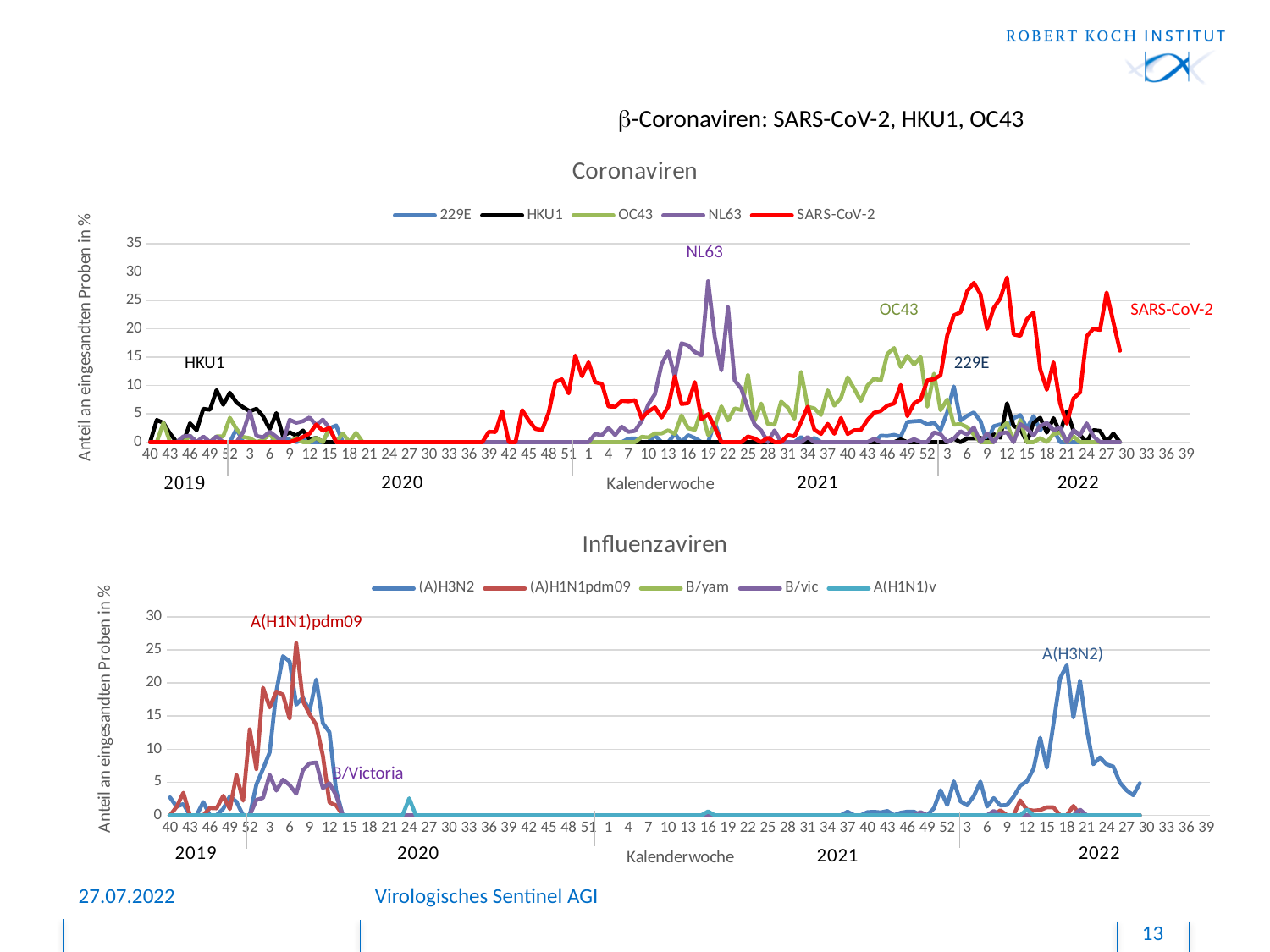

β-Coronaviren: SARS-CoV-2, HKU1, OC43

### Chart: Coronaviren

| Category | 229E | HKU1 | OC43 | NL63 | SARS-CoV-2 |
|---|---|---|---|---|---|
| 40 | 0.0 | 0.0 | 0.0 | 0.0 | 0.0 |
| 41 | 0.0 | 3.9 | 0.0 | 0.0 | 0.0 |
| 42 | 0.0 | 3.4 | 3.4 | 0.0 | 0.0 |
| 43 | 0.0 | 1.5 | 0.0 | 0.0 | 0.0 |
| 44 | 0.0 | 0.0 | 0.0 | 0.0 | 0.0 |
| 45 | 0.0 | 0.0 | 0.0 | 1.0 | 0.0 |
| 46 | 1.1 | 3.33 | 1.1 | 1.1 | 0.0 |
| 47 | 0.0 | 2.1 | 0.0 | 0.0 | 0.0 |
| 48 | 0.0 | 5.88 | 0.0 | 1.0 | 0.0 |
| 49 | 0.0 | 5.71 | 0.0 | 0.0 | 0.0 |
| 50 | 0.0 | 9.18 | 1.0 | 1.0 | 0.0 |
| 51 | 0.0 | 6.6 | 1.0 | 0.0 | 0.0 |
| 52 | 0.0 | 8.7 | 4.3 | 0.0 | 0.0 |
| 1 | 2.33 | 7.0 | 2.3 | 0.0 | 0.0 |
| 2 | 0.0 | 6.14 | 0.9 | 1.75 | 0.0 |
| 3 | 0.0 | 5.44 | 0.7 | 5.44 | 0.0 |
| 4 | 0.0 | 5.88 | 0.0 | 1.1 | 0.0 |
| 5 | 0.0 | 4.56 | 0.41 | 0.83 | 0.0 |
| 6 | 0.0 | 2.28 | 1.37 | 1.83 | 0.0 |
| 7 | 0.46 | 5.12 | 0.0 | 0.93 | 0.0 |
| 8 | 0.52 | 1.04 | 0.0 | 0.0 | 0.0 |
| 9 | 0.44 | 1.75 | 0.0 | 3.93 | 0.0 |
| 10 | 0.0 | 1.14 | 0.76 | 3.42 | 0.4 |
| 11 | 0.41 | 2.05 | 0.0 | 3.69 | 0.9 |
| 12 | 0.0 | 0.48 | 0.0 | 4.34 | 1.5 |
| 13 | 0.0 | 0.75 | 0.75 | 3.0 | 3.1 |
| 14 | 0.0 | 0.0 | 0.0 | 3.96 | 2.0 |
| 15 | 2.44 | 0.0 | 2.44 | 2.44 | 2.5 |
| 16 | 2.94 | 0.0 | 0.0 | 0.0 | 0.0 |
| 17 | 0.0 | 0.0 | 1.52 | 0.0 | 0.0 |
| 18 | 0.0 | 0.0 | 0.0 | 0.0 | 0.0 |
| 19 | 0.0 | 0.0 | 1.64 | 0.0 | 0.0 |
| 20 | 0.0 | 0.0 | 0.0 | 0.0 | 0.0 |
| 21 | 0.0 | 0.0 | 0.0 | 0.0 | 0.0 |
| 22 | 0.0 | 0.0 | 0.0 | 0.0 | 0.0 |
| 23 | 0.0 | 0.0 | 0.0 | 0.0 | 0.0 |
| 24 | 0.0 | 0.0 | 0.0 | 0.0 | 0.0 |
| 25 | 0.0 | 0.0 | 0.0 | 0.0 | 0.0 |
| 26 | 0.0 | 0.0 | 0.0 | 0.0 | 0.0 |
| 27 | 0.0 | 0.0 | 0.0 | 0.0 | 0.0 |
| 28 | 0.0 | 0.0 | 0.0 | 0.0 | 0.0 |
| 29 | 0.0 | 0.0 | 0.0 | 0.0 | 0.0 |
| 30 | 0.0 | 0.0 | 0.0 | 0.0 | 0.0 |
| 31 | 0.0 | 0.0 | 0.0 | 0.0 | 0.0 |
| 32 | 0.0 | 0.0 | 0.0 | 0.0 | 0.0 |
| 33 | 0.0 | 0.0 | 0.0 | 0.0 | 0.0 |
| 34 | 0.0 | 0.0 | 0.0 | 0.0 | 0.0 |
| 35 | 0.0 | 0.0 | 0.0 | 0.0 | 0.0 |
| 36 | 0.0 | 0.0 | 0.0 | 0.0 | 0.0 |
| 37 | 0.0 | 0.0 | 0.0 | 0.0 | 0.0 |
| 38 | 0.0 | 0.0 | 0.0 | 0.0 | 0.0 |
| 39 | 0.0 | 0.0 | 0.0 | 0.0 | 1.82 |
| 40 | 0.0 | 0.0 | 0.0 | 0.0 | 1.79 |
| 41 | 0.0 | 0.0 | 0.0 | 0.0 | 5.45 |
| 42 | 0.0 | 0.0 | 0.0 | 0.0 | 0.0 |
| 43 | 0.0 | 0.0 | 0.0 | 0.0 | 0.0 |
| 44 | 0.0 | 0.0 | 0.0 | 0.0 | 5.66 |
| 45 | 0.0 | 0.0 | 0.0 | 0.0 | 3.84 |
| 46 | 0.0 | 0.0 | 0.0 | 0.0 | 2.33 |
| 47 | 0.0 | 0.0 | 0.0 | 0.0 | 2.1 |
| 48 | 0.0 | 0.0 | 0.0 | 0.0 | 5.2 |
| 49 | 0.0 | 0.0 | 0.0 | 0.0 | 10.64 |
| 50 | 0.0 | 0.0 | 0.0 | 0.0 | 11.06 |
| 51 | 0.0 | 0.0 | 0.0 | 0.0 | 8.6 |
| 52 | 0.0 | 0.0 | 0.0 | 0.0 | 15.27 |
| 53 | 0.0 | 0.0 | 0.0 | 0.0 | 11.63 |
| 1 | 0.0 | 0.0 | 0.0 | 0.0 | 14.08 |
| 2 | 0.0 | 0.0 | 0.0 | 1.44 | 10.56 |
| 3 | 0.0 | 0.0 | 0.0 | 1.21 | 10.3 |
| 4 | 0.0 | 0.0 | 0.0 | 2.51 | 6.29 |
| 5 | 0.0 | 0.0 | 0.0 | 1.25 | 6.25 |
| 6 | 0.0 | 0.0 | 0.0 | 2.72 | 7.28 |
| 7 | 0.6 | 0.0 | 0.0 | 1.8 | 7.19 |
| 8 | 0.66 | 0.0 | 0.0 | 1.99 | 7.41 |
| 9 | 0.0 | 0.0 | 0.93 | 3.72 | 4.19 |
| 10 | 0.0 | 0.0 | 0.82 | 6.63 | 5.39 |
| 11 | 1.17 | 0.0 | 1.54 | 8.46 | 6.15 |
| 12 | 0.0 | 0.0 | 1.53 | 13.71 | 4.33 |
| 13 | 0.0 | 0.0 | 2.08 | 15.97 | 6.25 |
| 14 | 1.44 | 0.0 | 1.44 | 11.51 | 11.61 |
| 15 | 0.0 | 0.0 | 4.7 | 17.44 | 6.71 |
| 16 | 1.22 | 0.0 | 2.44 | 17.07 | 6.86 |
| 17 | 0.72 | 0.0 | 2.16 | 15.89 | 10.59 |
| 18 | 0.0 | 0.0 | 5.65 | 15.32 | 4.03 |
| 19 | 0.0 | 0.0 | 1.23 | 28.39 | 4.94 |
| 20 | 3.54 | 0.0 | 2.65 | 18.58 | 2.65 |
| 21 | 0.0 | 0.0 | 6.32 | 12.63 | 0.0 |
| 22 | 0.0 | 0.0 | 3.81 | 23.81 | 0.0 |
| 23 | 0.0 | 0.0 | 5.94 | 10.89 | 0.0 |
| 24 | 0.0 | 0.0 | 5.66 | 9.43 | 0.0 |
| 25 | 0.0 | 0.0 | 11.88 | 5.94 | 0.99 |
| 26 | 0.0 | 0.0 | 3.77 | 3.14 | 0.63 |
| 27 | 0.0 | 0.0 | 6.8 | 2.04 | 0.0 |
| 28 | 0.0 | 0.0 | 3.17 | 0.0 | 0.79 |
| 29 | 0.0 | 0.0 | 3.09 | 2.06 | 0.0 |
| 30 | 0.0 | 0.0 | 7.14 | 0.0 | 0.0 |
| 31 | 0.0 | 0.0 | 6.1 | 0.0 | 1.22 |
| 32 | 0.0 | 0.0 | 4.12 | 0.0 | 1.03 |
| 33 | 0.89 | 0.0 | 12.38 | 0.0 | 3.54 |
| 34 | 0.0 | 0.0 | 6.25 | 0.89 | 6.25 |
| 35 | 0.74 | 0.0 | 5.93 | 0.0 | 2.22 |
| 36 | 0.0 | 0.0 | 4.78 | 0.0 | 1.43 |
| 37 | 0.0 | 0.0 | 9.14 | 0.0 | 3.23 |
| 38 | 0.0 | 0.0 | 6.44 | 0.0 | 1.48 |
| 39 | 0.0 | 0.0 | 7.8 | 0.0 | 4.25 |
| 40 | 0.0 | 0.0 | 11.43 | 0.0 | 1.43 |
| 41 | 0.0 | 0.0 | 9.42 | 0.0 | 2.09 |
| 42 | 0.0 | 0.0 | 7.26 | 0.0 | 2.14 |
| 43 | 0.0 | 0.0 | 10.0 | 0.0 | 3.92 |
| 44 | 0.0 | 0.0 | 11.18 | 0.59 | 5.18 |
| 45 | 1.13 | 0.0 | 10.9 | 0.0 | 5.51 |
| 46 | 1.07 | 0.0 | 15.59 | 0.0 | 6.45 |
| 47 | 1.28 | 0.0 | 16.59 | 0.0 | 6.81 |
| 48 | 0.95 | 0.47 | 13.27 | 0.0 | 10.09 |
| 49 | 3.55 | 0.0 | 15.23 | 0.0 | 4.57 |
| 50 | 3.68 | 0.0 | 13.68 | 0.53 | 6.84 |
| 51 | 3.75 | 0.0 | 15.0 | 0.0 | 7.5 |
| 52 | 3.12 | 0.0 | 6.25 | 0.0 | 10.9 |
| 1 | 3.41 | 0.0 | 12.07 | 1.71 | 11.11 |
| 2 | 2.11 | 0.0 | 5.63 | 1.41 | 11.8 |
| 3 | 5.26 | 0.0 | 7.52 | 0.0 | 18.79 |
| 4 | 9.82 | 0.61 | 3.07 | 0.61 | 22.36 |
| 5 | 3.82 | 0.0 | 3.18 | 1.91 | 22.93 |
| 6 | 4.64 | 0.66 | 2.64 | 1.32 | 26.63 |
| 7 | 5.23 | 0.65 | 1.31 | 2.6 | 28.1 |
| 8 | 3.73 | 0.75 | 0.0 | 0.0 | 26.12 |
| 9 | 0.0 | 0.0 | 0.0 | 1.54 | 20.0 |
| 10 | 2.8 | 1.4 | 0.0 | 0.0 | 23.67 |
| 11 | 3.13 | 0.78 | 2.34 | 1.56 | 25.37 |
| 12 | 2.56 | 6.84 | 3.42 | 1.71 | 29.05 |
| 13 | 4.23 | 2.82 | 0.0 | 0.0 | 19.01 |
| 14 | 4.76 | 2.34 | 3.9 | 3.17 | 18.75 |
| 15 | 2.4 | 0.0 | 0.0 | 2.4 | 21.7 |
| 16 | 4.6 | 3.4 | 0.0 | 1.15 | 22.9 |
| 17 | 2.14 | 4.29 | 0.71 | 2.86 | 12.86 |
| 18 | 3.36 | 1.68 | 0.0 | 3.36 | 9.24 |
| 19 | 2.12 | 4.23 | 1.41 | 2.11 | 14.08 |
| 20 | 0.0 | 1.69 | 1.69 | 2.54 | 6.78 |
| 21 | 0.0 | 5.43 | 0.0 | 0.0 | 3.26 |
| 22 | 0.0 | 2.06 | 1.03 | 2.06 | 7.72 |
| 23 | 0.0 | 1.25 | 0.0 | 1.25 | 8.75 |
| 24 | 0.0 | 0.0 | 0.0 | 3.3 | 18.68 |
| 25 | 0.0 | 2.11 | 0.0 | 1.05 | 20.0 |
| 26 | 0.0 | 1.98 | 0.0 | 0.0 | 19.8 |
| 27 | 0.0 | 0.0 | 0.0 | 0.0 | 26.41 |
| 28 | 0.0 | 1.51 | 0.0 | 0.0 | 21.21 |
| 29 | 0.0 | 0.0 | 0.0 | 0.0 | 16.13 |
| 30 | None | None | None | None | None |
| 31 | None | None | None | None | None |
| 32 | None | None | None | None | None |
| 33 | None | None | None | None | None |
| 34 | None | None | None | None | None |
| 35 | None | None | None | None | None |
| 36 | None | None | None | None | None |
| 37 | None | None | None | None | None |
| 38 | None | None | None | None | None |
| 39 | None | None | None | None | None |
NL63
OC43
SARS-CoV-2
HKU1
229E

### Chart: Influenzaviren

| Category | (A)H3N2 | (A)H1N1pdm09 | B/yam | B/vic | A(H1N1)v |
|---|---|---|---|---|---|
| 40 | 2.7 | 0.0 | 0.0 | 0.0 | 0.0 |
| 41 | 1.3 | 1.3 | 0.0 | 0.0 | 0.0 |
| 42 | 1.7 | 3.4 | 0.0 | 0.0 | 0.0 |
| 43 | 0.0 | 0.0 | 0.0 | 0.0 | 0.0 |
| 44 | 0.0 | 0.0 | 0.0 | 0.0 | 0.0 |
| 45 | 2.0 | 0.0 | 0.0 | 0.0 | 0.0 |
| 46 | 0.0 | 1.1 | 0.0 | 0.0 | 0.0 |
| 47 | 0.0 | 1.05 | 0.0 | 0.0 | 0.0 |
| 48 | 0.98 | 2.94 | 0.0 | 0.0 | 0.0 |
| 49 | 2.86 | 0.95 | 0.0 | 0.0 | 0.0 |
| 50 | 2.04 | 6.12 | 0.0 | 0.0 | 0.0 |
| 51 | 0.0 | 2.2 | 0.0 | 0.0 | 0.0 |
| 52 | 0.0 | 13.0 | 0.0 | 0.0 | 0.0 |
| 1 | 4.65 | 6.98 | 0.0 | 2.33 | 0.0 |
| 2 | 7.02 | 19.3 | 0.0 | 2.63 | 0.0 |
| 3 | 9.52 | 16.32 | 0.0 | 6.12 | 0.0 |
| 4 | 18.71 | 18.71 | 0.0 | 3.74 | 0.0 |
| 5 | 24.07 | 18.26 | 0.0 | 5.39 | 0.0 |
| 6 | 23.28 | 14.61 | 0.0 | 4.57 | 0.0 |
| 7 | 16.74 | 26.05 | 0.0 | 3.26 | 0.0 |
| 8 | 17.8 | 17.28 | 0.0 | 6.81 | 0.0 |
| 9 | 15.72 | 15.28 | 0.0 | 7.86 | 0.0 |
| 10 | 20.53 | 13.69 | 0.0 | 7.98 | 0.0 |
| 11 | 13.93 | 9.02 | 0.0 | 4.1 | 0.0 |
| 12 | 12.56 | 1.93 | 0.0 | 4.83 | 0.0 |
| 13 | 3.76 | 1.5 | 0.0 | 3.01 | 0.0 |
| 14 | 0.0 | 0.01 | 0.0 | 0.0 | 0.0 |
| 15 | 0.0 | 0.0 | 0.0 | 0.0 | 0.0 |
| 16 | 0.0 | 0.0 | 0.0 | 0.0 | 0.0 |
| 17 | 0.0 | 0.0 | 0.0 | 0.0 | 0.0 |
| 18 | 0.0 | 0.0 | 0.0 | 0.0 | 0.0 |
| 19 | 0.0 | 0.0 | 0.0 | 0.0 | 0.0 |
| 20 | 0.0 | 0.0 | 0.0 | 0.0 | 0.0 |
| 21 | 0.0 | 0.0 | 0.0 | 0.0 | 0.0 |
| 22 | 0.0 | 0.0 | 0.0 | 0.0 | 0.0 |
| 23 | 0.0 | 0.0 | 0.0 | 0.0 | 0.0 |
| 24 | 0.0 | 0.0 | 0.0 | 0.0 | 2.56 |
| 25 | 0.0 | 0.0 | 0.0 | 0.0 | 0.0 |
| 26 | 0.0 | 0.0 | 0.0 | 0.0 | 0.0 |
| 27 | 0.0 | 0.0 | 0.0 | 0.0 | 0.0 |
| 28 | 0.0 | 0.0 | 0.0 | 0.0 | 0.0 |
| 29 | 0.0 | 0.0 | 0.0 | 0.0 | 0.0 |
| 30 | 0.0 | 0.0 | 0.0 | 0.0 | 0.0 |
| 31 | 0.0 | 0.0 | 0.0 | 0.0 | 0.0 |
| 32 | 0.0 | 0.0 | 0.0 | 0.0 | 0.0 |
| 33 | 0.0 | 0.0 | 0.0 | 0.0 | 0.0 |
| 34 | 0.0 | 0.0 | 0.0 | 0.0 | 0.0 |
| 35 | 0.0 | 0.0 | 0.0 | 0.0 | 0.0 |
| 36 | 0.0 | 0.0 | 0.0 | 0.0 | 0.0 |
| 37 | 0.0 | 0.0 | 0.0 | 0.0 | 0.0 |
| 38 | 0.0 | 0.0 | 0.0 | 0.0 | 0.0 |
| 39 | 0.0 | 0.0 | 0.0 | 0.0 | 0.0 |
| 40 | 0.0 | 0.0 | 0.0 | 0.0 | 0.0 |
| 41 | 0.0 | 0.0 | 0.0 | 0.0 | 0.0 |
| 42 | 0.0 | 0.0 | 0.0 | 0.0 | 0.0 |
| 43 | 0.0 | 0.0 | 0.0 | 0.0 | 0.0 |
| 44 | 0.0 | 0.0 | 0.0 | 0.0 | 0.0 |
| 45 | 0.0 | 0.0 | 0.0 | 0.0 | 0.0 |
| 46 | 0.0 | 0.0 | 0.0 | 0.0 | 0.0 |
| 47 | 0.0 | 0.0 | 0.0 | 0.0 | 0.0 |
| 48 | 0.0 | 0.0 | 0.0 | 0.0 | 0.0 |
| 49 | 0.0 | 0.0 | 0.0 | 0.0 | 0.0 |
| 50 | 0.0 | 0.0 | 0.0 | 0.0 | 0.0 |
| 51 | 0.0 | 0.0 | 0.0 | 0.0 | 0.0 |
| 52 | 0.0 | 0.0 | 0.0 | 0.0 | 0.0 |
| 53 | 0.0 | 0.0 | 0.0 | 0.0 | 0.0 |
| 1 | 0.0 | 0.0 | 0.0 | 0.0 | 0.0 |
| 2 | 0.0 | 0.0 | 0.0 | 0.0 | 0.0 |
| 3 | 0.0 | 0.0 | 0.0 | 0.0 | 0.0 |
| 4 | 0.0 | 0.0 | 0.0 | 0.0 | 0.0 |
| 5 | 0.0 | 0.0 | 0.0 | 0.0 | 0.0 |
| 6 | 0.0 | 0.0 | 0.0 | 0.0 | 0.0 |
| 7 | 0.0 | 0.0 | 0.0 | 0.0 | 0.0 |
| 8 | 0.0 | 0.0 | 0.0 | 0.0 | 0.0 |
| 9 | 0.0 | 0.0 | 0.0 | 0.0 | 0.0 |
| 10 | 0.0 | 0.0 | 0.0 | 0.0 | 0.0 |
| 11 | 0.0 | 0.0 | 0.0 | 0.0 | 0.0 |
| 12 | 0.0 | 0.0 | 0.0 | 0.0 | 0.0 |
| 13 | 0.0 | 0.0 | 0.0 | 0.0 | 0.0 |
| 14 | 0.0 | 0.0 | 0.0 | 0.0 | 0.0 |
| 15 | 0.0 | 0.0 | 0.0 | 0.0 | 0.0 |
| 16 | 0.0 | 0.0 | 0.0 | 0.0 | 0.57 |
| 17 | 0.0 | 0.0 | 0.0 | 0.0 | 0.0 |
| 18 | 0.0 | 0.0 | 0.0 | 0.0 | 0.0 |
| 19 | 0.0 | 0.0 | 0.0 | 0.0 | 0.0 |
| 20 | 0.0 | 0.0 | 0.0 | 0.0 | 0.0 |
| 21 | 0.0 | 0.0 | 0.0 | 0.0 | 0.0 |
| 22 | 0.0 | 0.0 | 0.0 | 0.0 | 0.0 |
| 23 | 0.0 | 0.0 | 0.0 | 0.0 | 0.0 |
| 24 | 0.0 | 0.0 | 0.0 | 0.0 | 0.0 |
| 25 | 0.0 | 0.0 | 0.0 | 0.0 | 0.0 |
| 26 | 0.0 | 0.0 | 0.0 | 0.0 | 0.0 |
| 27 | 0.0 | 0.0 | 0.0 | 0.0 | 0.0 |
| 28 | 0.0 | 0.0 | 0.0 | 0.0 | 0.0 |
| 29 | 0.0 | 0.0 | 0.0 | 0.0 | 0.0 |
| 30 | 0.0 | 0.0 | 0.0 | 0.0 | 0.0 |
| 31 | 0.0 | 0.0 | 0.0 | 0.0 | 0.0 |
| 32 | 0.0 | 0.0 | 0.0 | 0.0 | 0.0 |
| 33 | 0.0 | 0.0 | 0.0 | 0.0 | 0.0 |
| 34 | 0.0 | 0.0 | 0.0 | 0.0 | 0.0 |
| 35 | 0.0 | 0.0 | 0.0 | 0.0 | 0.0 |
| 36 | 0.0 | 0.0 | 0.0 | 0.0 | 0.0 |
| 37 | 0.54 | 0.0 | 0.0 | 0.0 | 0.0 |
| 38 | 0.0 | 0.0 | 0.0 | 0.0 | 0.0 |
| 39 | 0.0 | 0.0 | 0.0 | 0.0 | 0.0 |
| 40 | 0.47 | 0.0 | 0.0 | 0.0 | 0.0 |
| 41 | 0.52 | 0.0 | 0.0 | 0.0 | 0.0 |
| 42 | 0.43 | 0.0 | 0.0 | 0.0 | 0.0 |
| 43 | 0.65 | 0.0 | 0.0 | 0.0 | 0.0 |
| 44 | 0.0 | 0.0 | 0.0 | 0.0 | 0.0 |
| 45 | 0.38 | 0.0 | 0.0 | 0.0 | 0.0 |
| 46 | 0.54 | 0.0 | 0.0 | 0.0 | 0.0 |
| 47 | 0.54 | 0.0 | 0.0 | 0.0 | 0.0 |
| 48 | 0.0 | 0.0 | 0.0 | 0.47 | 0.0 |
| 49 | 0.0 | 0.0 | 0.0 | 0.0 | 0.0 |
| 50 | 1.05 | 0.0 | 0.0 | 0.0 | 0.0 |
| 51 | 3.78 | 0.0 | 0.0 | 0.0 | 0.0 |
| 52 | 1.56 | 0.0 | 0.0 | 0.0 | 0.0 |
| 1 | 5.13 | 0.0 | 0.0 | 0.0 | 0.0 |
| 2 | 2.11 | 0.0 | 0.0 | 0.0 | 0.0 |
| 3 | 1.5 | 0.0 | 0.0 | 0.0 | 0.0 |
| 4 | 2.89 | 0.0 | 0.0 | 0.0 | 0.0 |
| 5 | 5.1 | 0.0 | 0.0 | 0.0 | 0.0 |
| 6 | 1.32 | 0.0 | 0.0 | 0.0 | 0.0 |
| 7 | 2.6 | 0.0 | 0.0 | 0.65 | 0.0 |
| 8 | 1.49 | 0.75 | 0.0 | 0.0 | 0.0 |
| 9 | 1.54 | 0.0 | 0.0 | 0.0 | 0.0 |
| 10 | 2.8 | 0.0 | 0.0 | 0.0 | 0.0 |
| 11 | 4.48 | 2.24 | 0.0 | 0.0 | 0.0 |
| 12 | 5.13 | 0.85 | 0.0 | 0.0 | 0.85 |
| 13 | 7.04 | 0.7 | 0.0 | 0.0 | 0.0 |
| 14 | 11.72 | 0.78 | 0.0 | 0.0 | 0.0 |
| 15 | 7.2 | 1.2 | 0.0 | 0.0 | 0.0 |
| 16 | 13.8 | 1.2 | 0.0 | 0.0 | 0.0 |
| 17 | 20.71 | 0.0 | 0.0 | 0.0 | 0.0 |
| 18 | 22.69 | 0.0 | 0.0 | 0.0 | 0.0 |
| 19 | 14.79 | 1.41 | 0.0 | 0.0 | 0.0 |
| 20 | 20.34 | 0.0 | 0.0 | 0.85 | 0.0 |
| 21 | 13.04 | 0.0 | 0.0 | 0.0 | 0.0 |
| 22 | 7.72 | 0.0 | 0.0 | 0.0 | 0.0 |
| 23 | 8.75 | 0.0 | 0.0 | 0.0 | 0.0 |
| 24 | 7.69 | 0.0 | 0.0 | 0.0 | 0.0 |
| 25 | 7.37 | 0.0 | 0.0 | 0.0 | 0.0 |
| 26 | 4.95 | 0.0 | 0.0 | 0.0 | 0.0 |
| 27 | 3.77 | 0.0 | 0.0 | 0.0 | 0.0 |
| 28 | 3.03 | 0.0 | 0.0 | 0.0 | 0.0 |
| 29 | 4.84 | 0.0 | 0.0 | 0.0 | 0.0 |
| 30 | None | None | None | None | None |
| 31 | None | None | None | None | None |
| 32 | None | None | None | None | None |
| 33 | None | None | None | None | None |
| 34 | None | None | None | None | None |
| 35 | None | None | None | None | None |
| 36 | None | None | None | None | None |
| 37 | None | None | None | None | None |
| 38 | None | None | None | None | None |
| 39 | None | None | None | None | None |
A(H1N1)pdm09

A(H3N2)
B/Victoria
27.07.2022
Virologisches Sentinel AGI
13